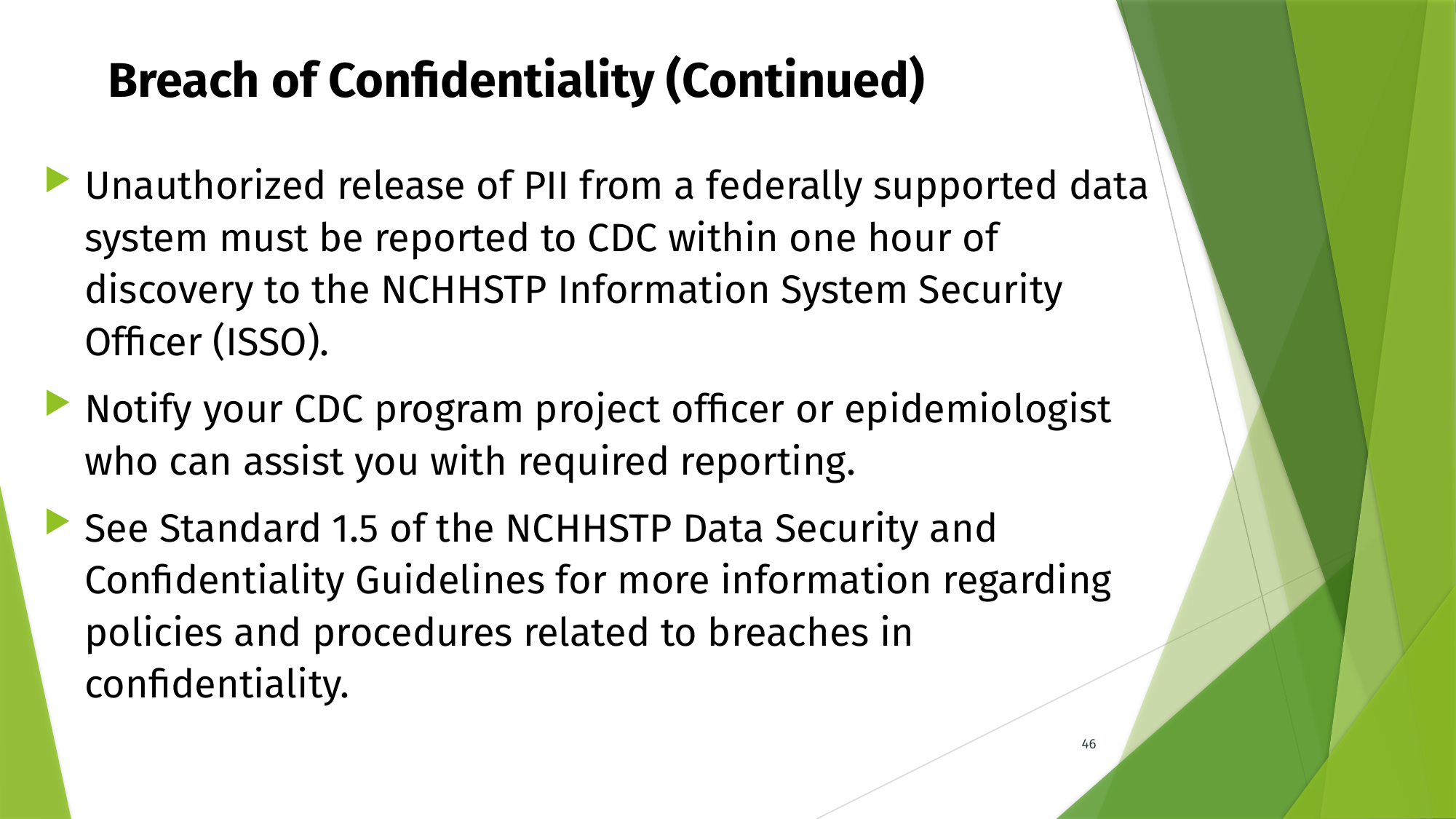

# Breach of Confidentiality (Continued)
Unauthorized release of PII from a federally supported data system must be reported to CDC within one hour of discovery to the NCHHSTP Information System Security Officer (ISSO).
Notify your CDC program project officer or epidemiologist who can assist you with required reporting.
See Standard 1.5 of the NCHHSTP Data Security and Confidentiality Guidelines for more information regarding policies and procedures related to breaches in confidentiality.

46